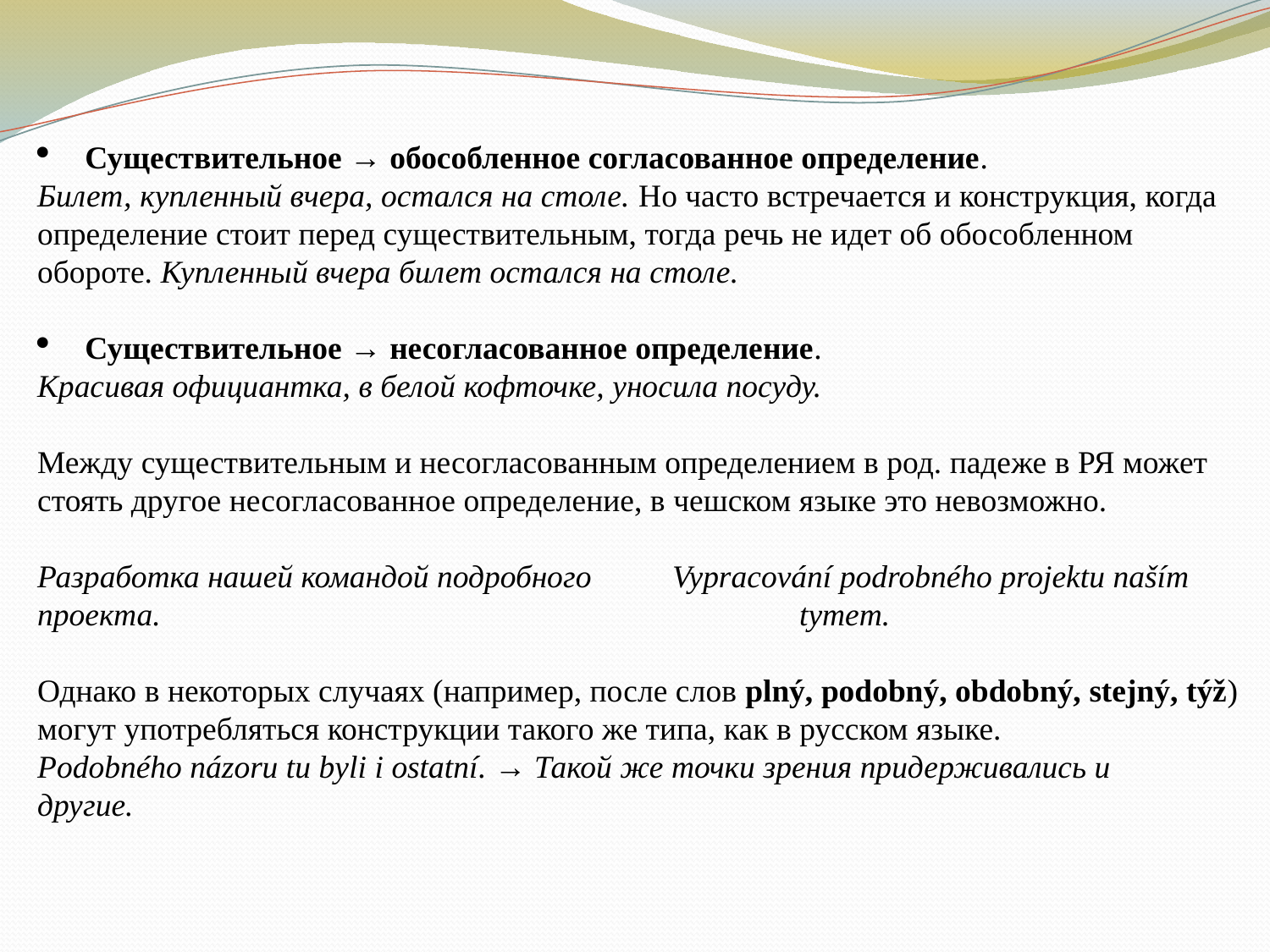

Существительное → обособленное согласованное определение.
Билет, купленный вчера, остался на столе. Но часто встречается и конструкция, когда определение стоит перед существительным, тогда речь не идет об обособленном обороте. Купленный вчера билет остался на столе.

Существительное → несогласованное определение.
Красивая официантка, в белой кофточке, уносила посуду.

Между существительным и несогласованным определением в род. падеже в РЯ может стоять другое несогласованное определение, в чешском языке это невозможно.

Разработка нашей командой подробного	Vypracování podrobného projektu naším
проекта.						tymem.

Однако в некоторых случаях (например, после слов plný, podobný, obdobný, stejný, týž) могут употребляться конструкции такого же типа, как в русском языке.
Podobného názoru tu byli i ostatní. → Такой же точки зрения придерживались и
другие.